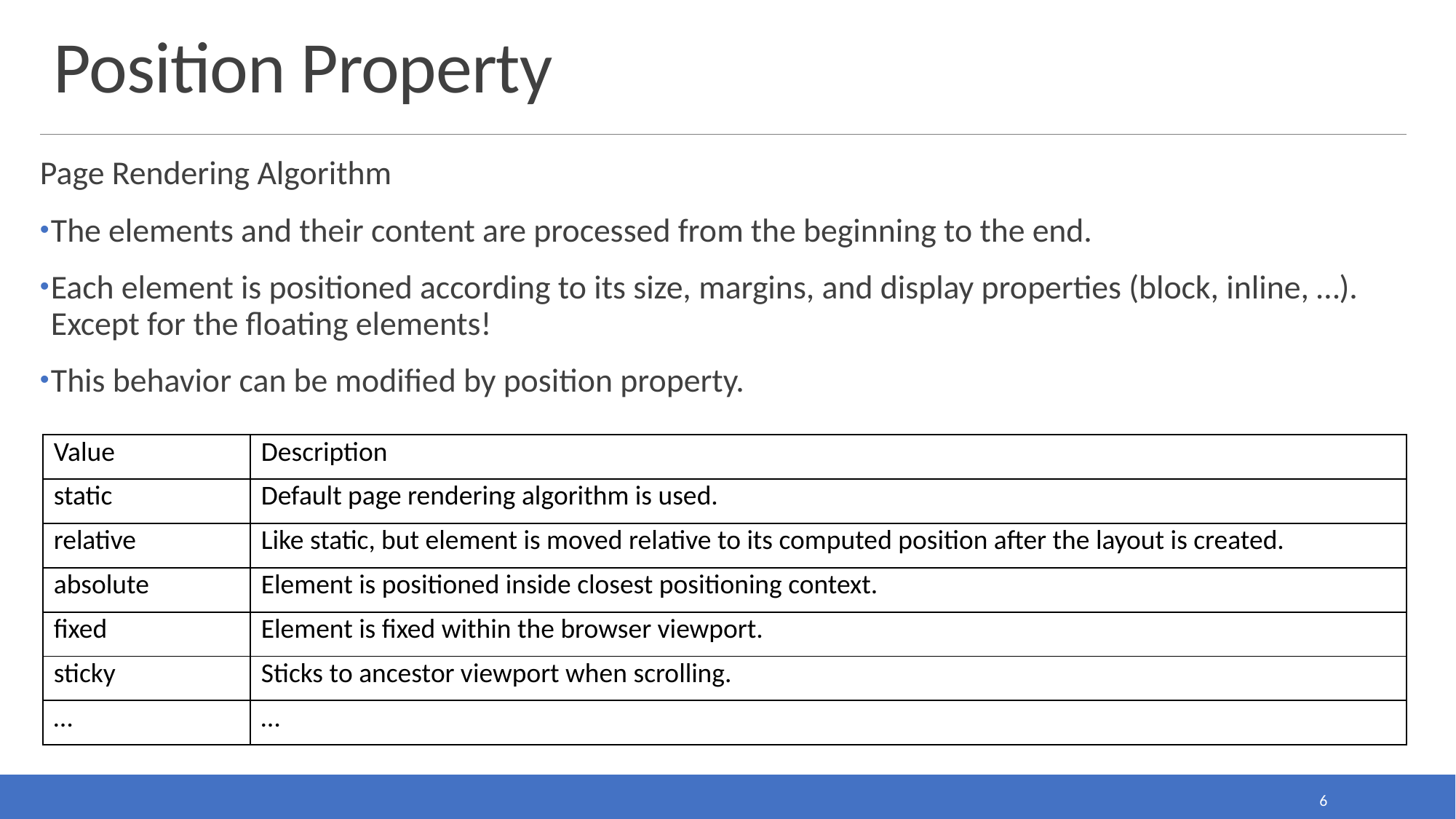

# Position Property
Page Rendering Algorithm
The elements and their content are processed from the beginning to the end.
Each element is positioned according to its size, margins, and display properties (block, inline, …).
Except for the floating elements!
This behavior can be modified by position property.

| Value | Description |
| --- | --- |
| static | Default page rendering algorithm is used. |
| relative | Like static, but element is moved relative to its computed position after the layout is created. |
| absolute | Element is positioned inside closest positioning context. |
| fixed | Element is fixed within the browser viewport. |
| sticky | Sticks to ancestor viewport when scrolling. |
| … | … |
6